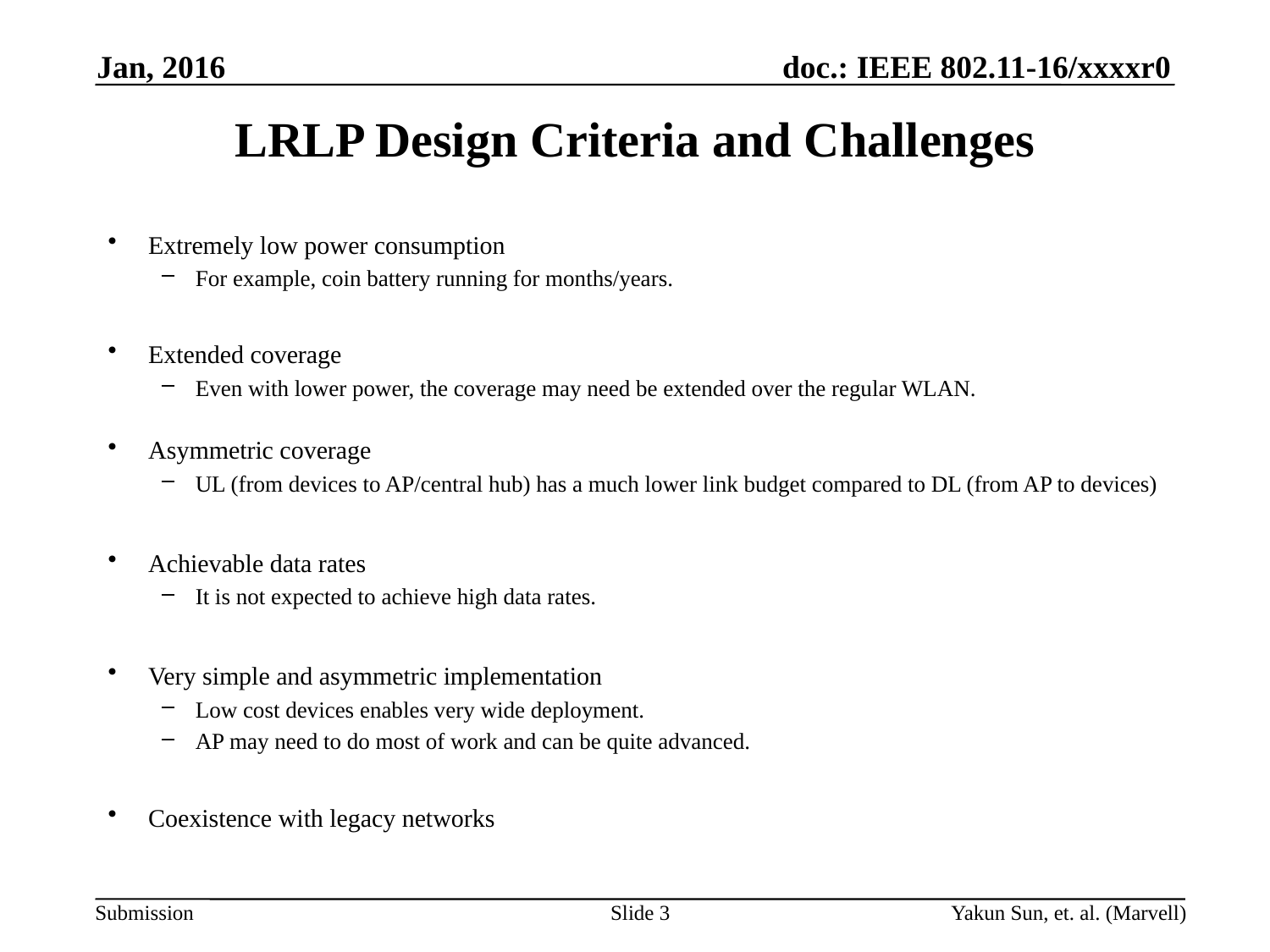

Jan, 2016
# LRLP Design Criteria and Challenges
Extremely low power consumption
For example, coin battery running for months/years.

Extended coverage
Even with lower power, the coverage may need be extended over the regular WLAN.

Asymmetric coverage
UL (from devices to AP/central hub) has a much lower link budget compared to DL (from AP to devices)

Achievable data rates
It is not expected to achieve high data rates.

Very simple and asymmetric implementation
Low cost devices enables very wide deployment.
AP may need to do most of work and can be quite advanced.

Coexistence with legacy networks
Slide 3
Yakun Sun, et. al. (Marvell)